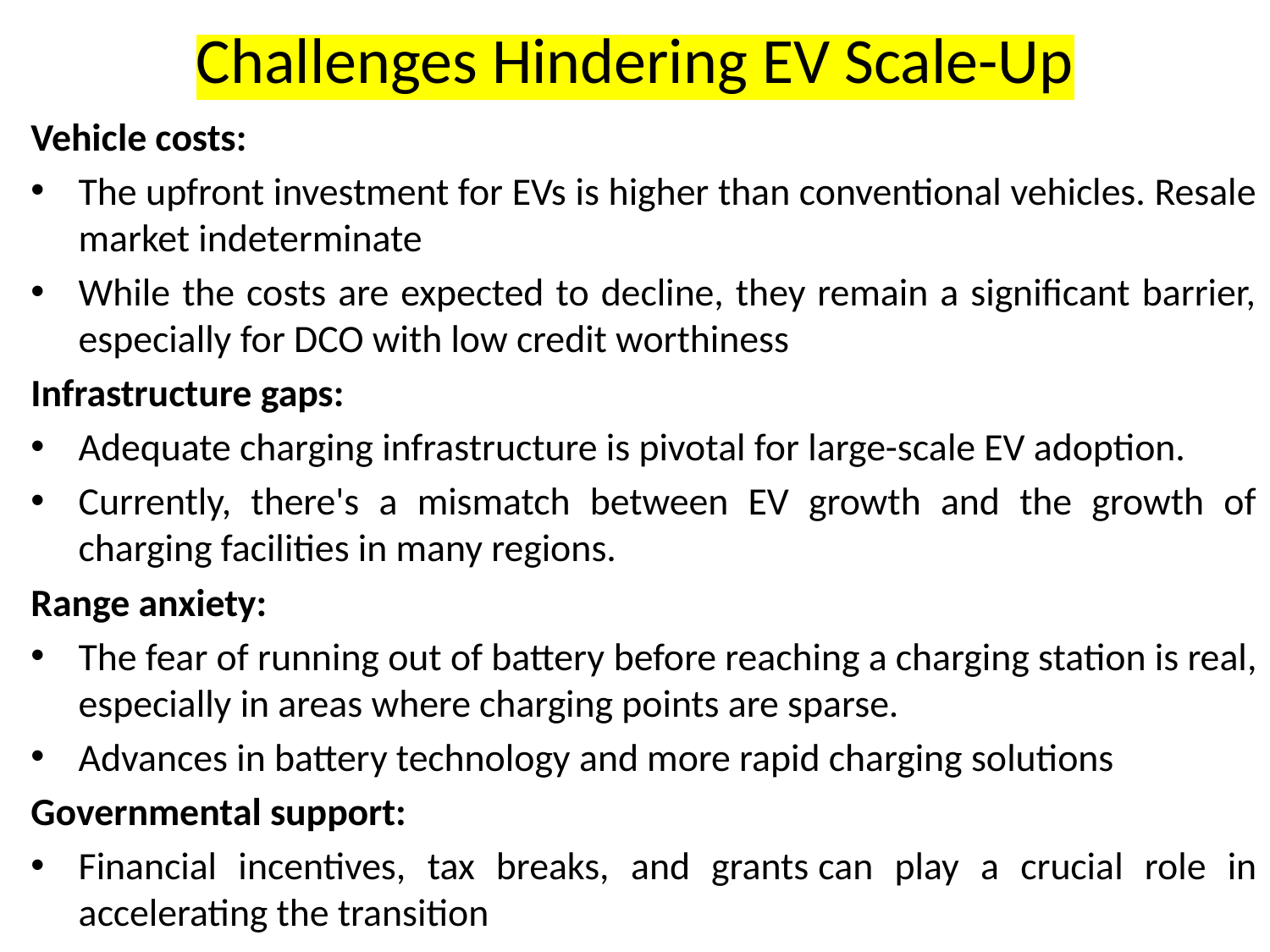

# Challenges Hindering EV Scale-Up
Vehicle costs:
The upfront investment for EVs is higher than conventional vehicles. Resale market indeterminate
While the costs are expected to decline, they remain a significant barrier, especially for DCO with low credit worthiness
Infrastructure gaps:
Adequate charging infrastructure is pivotal for large-scale EV adoption.
Currently, there's a mismatch between EV growth and the growth of charging facilities in many regions.
Range anxiety:
The fear of running out of battery before reaching a charging station is real, especially in areas where charging points are sparse.
Advances in battery technology and more rapid charging solutions
Governmental support:
Financial incentives, tax breaks, and grants can play a crucial role in accelerating the transition